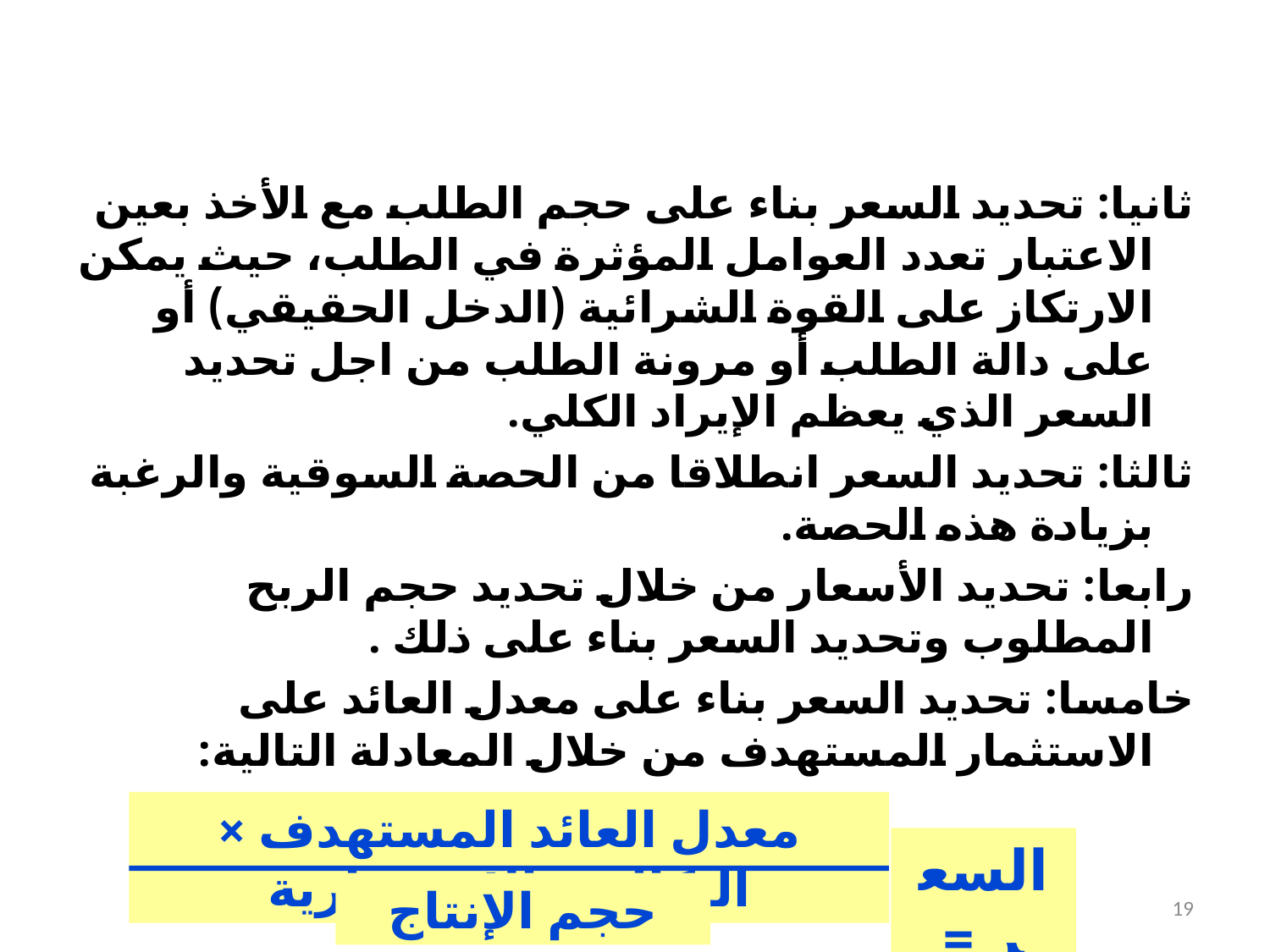

#
ثانيا: تحديد السعر بناء على حجم الطلب مع الأخذ بعين الاعتبار تعدد العوامل المؤثرة في الطلب، حيث يمكن الارتكاز على القوة الشرائية (الدخل الحقيقي) أو على دالة الطلب أو مرونة الطلب من اجل تحديد السعر الذي يعظم الإيراد الكلي.
ثالثا: تحديد السعر انطلاقا من الحصة السوقية والرغبة بزيادة هذه الحصة.
رابعا: تحديد الأسعار من خلال تحديد حجم الربح المطلوب وتحديد السعر بناء على ذلك .
خامسا: تحديد السعر بناء على معدل العائد على الاستثمار المستهدف من خلال المعادلة التالية:

معدل العائد المستهدف × التكاليف الإستثمارية
السعر =

حجم الإنتاج
المحاضرة الثانية
19